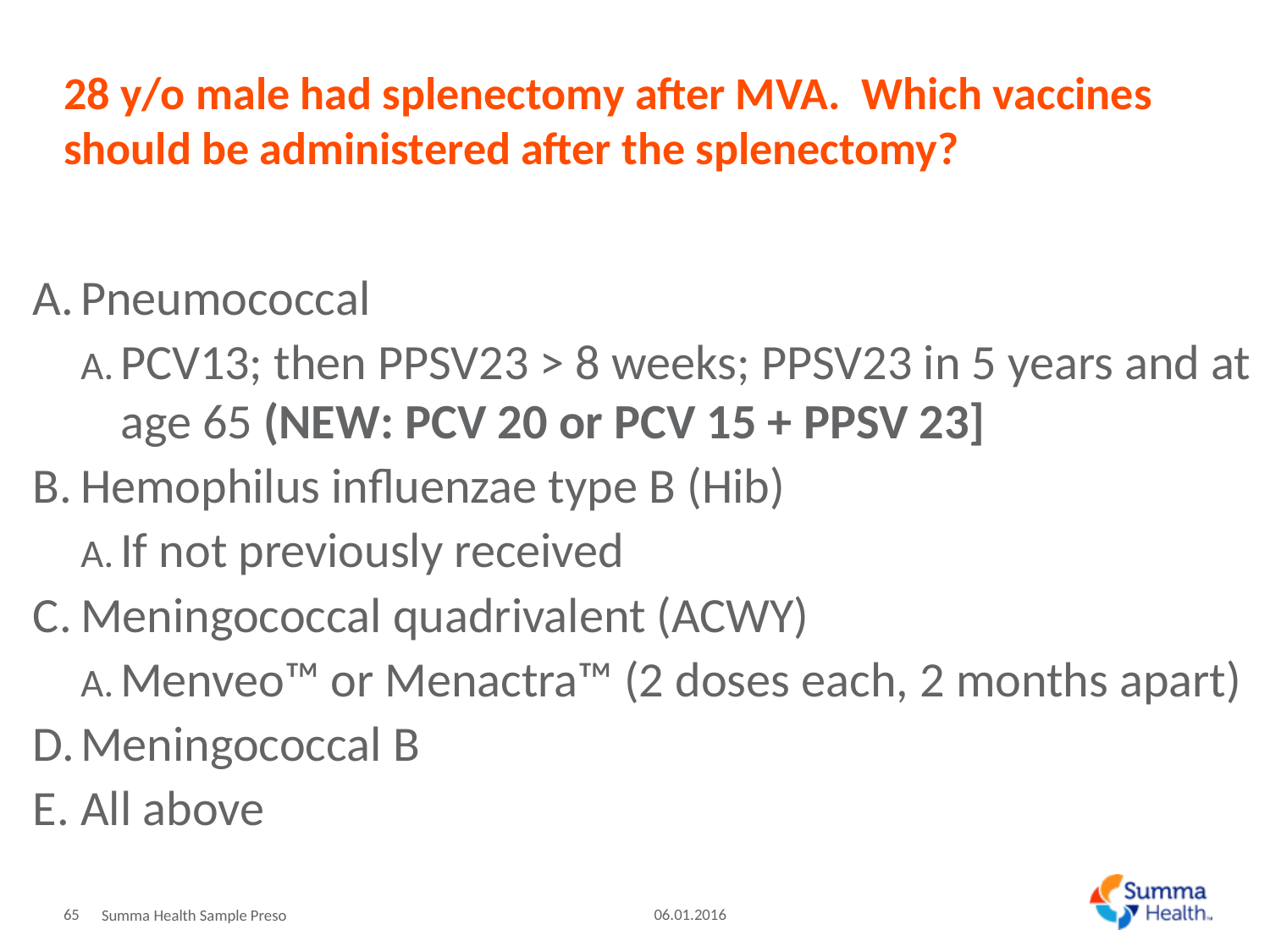

# 28 y/o male had splenectomy after MVA.  Which vaccines should be administered after the splenectomy?
Pneumococcal
PCV13; then PPSV23 > 8 weeks; PPSV23 in 5 years and at age 65 (NEW: PCV 20 or PCV 15 + PPSV 23]
Hemophilus influenzae type B (Hib)
If not previously received
Meningococcal quadrivalent (ACWY)
Menveo™ or Menactra™ (2 doses each, 2 months apart)
Meningococcal B
All above
65
06.01.2016
Summa Health Sample Preso